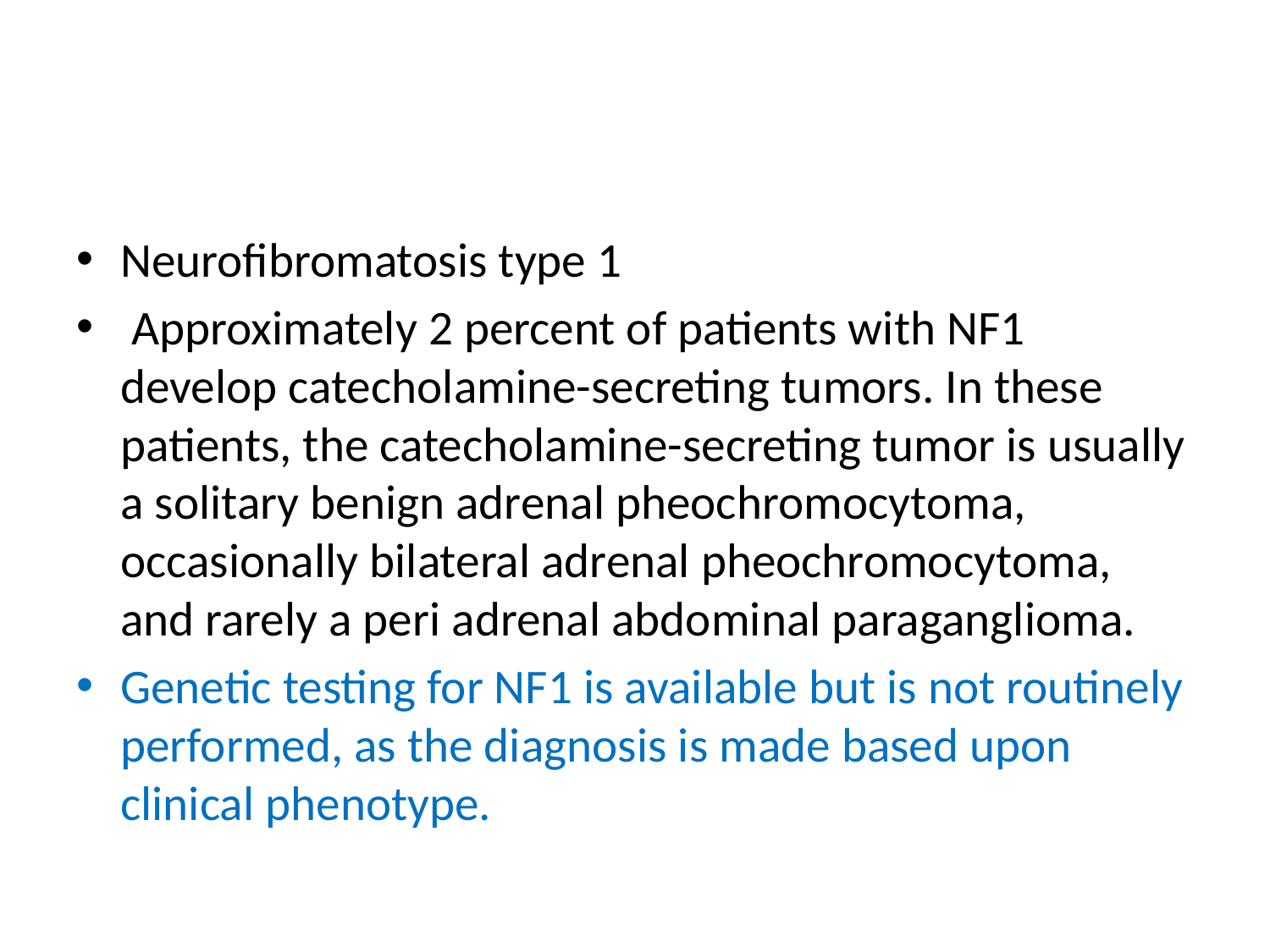

#
Neurofibromatosis type 1
 Approximately 2 percent of patients with NF1 develop catecholamine-secreting tumors. In these patients, the catecholamine-secreting tumor is usually a solitary benign adrenal pheochromocytoma, occasionally bilateral adrenal pheochromocytoma, and rarely a peri adrenal abdominal paraganglioma.
Genetic testing for NF1 is available but is not routinely performed, as the diagnosis is made based upon clinical phenotype.